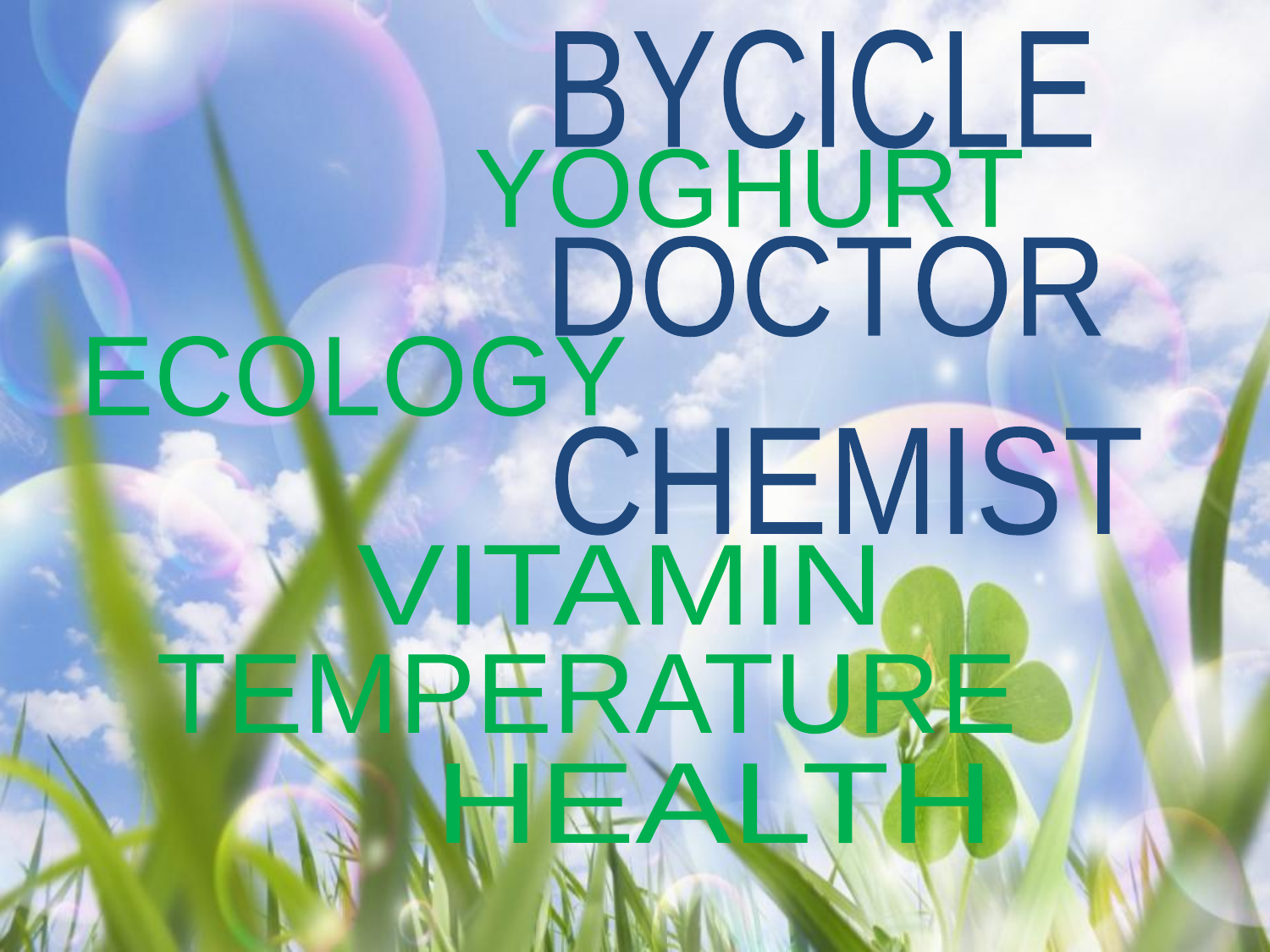

BYCICLE
YOGHURT
DOCTOR
ECOLOGY
CHEMIST
VITAMIN
TEMPERATURE
HEALTH